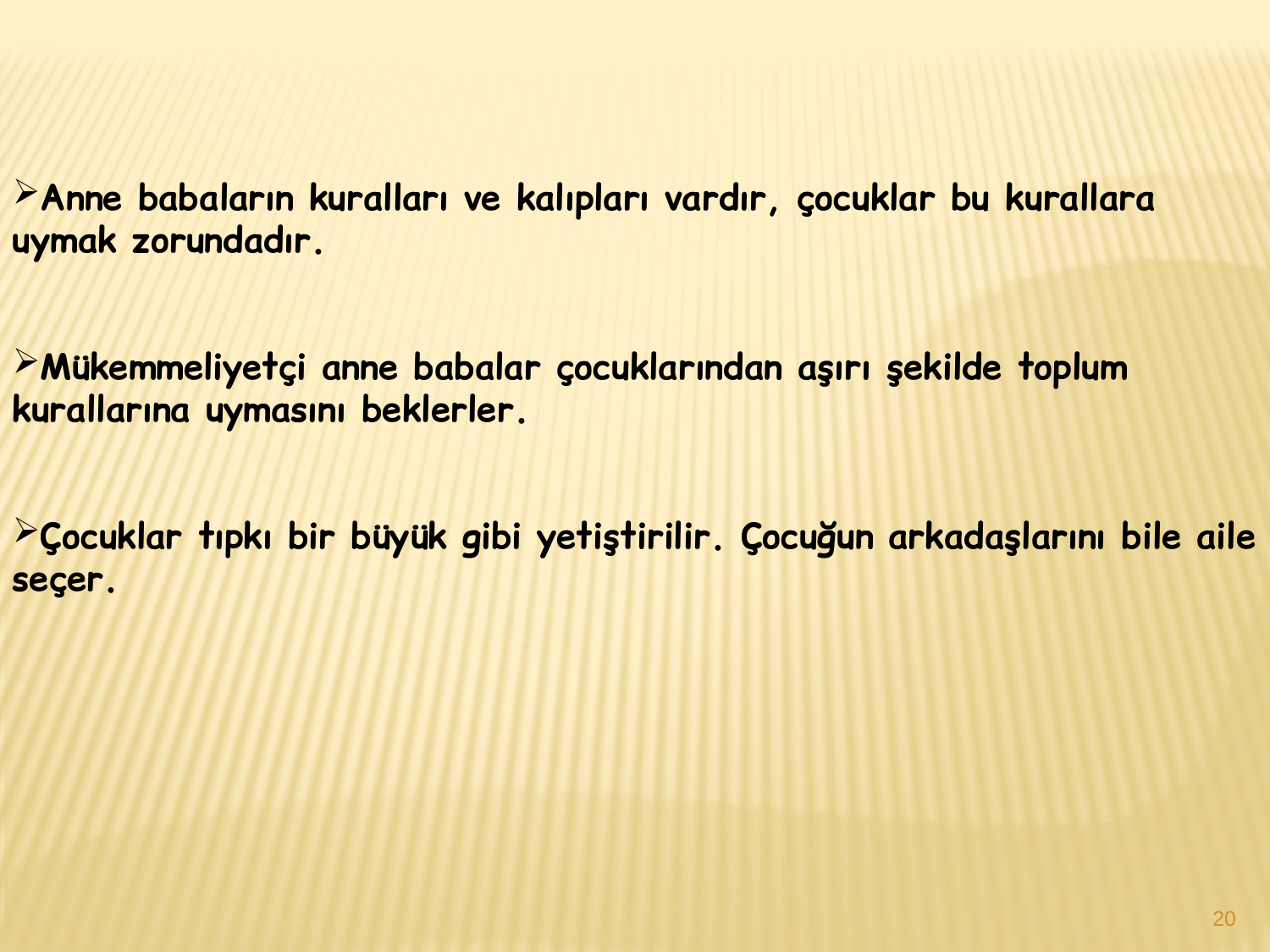

Anne babaların kuralları ve kalıpları vardır, çocuklar bu kurallara uymak zorundadır.

Mükemmeliyetçi anne babalar çocuklarından aşırı şekilde toplum kurallarına uymasını beklerler.

Çocuklar tıpkı bir büyük gibi yetiştirilir. Çocuğun arkadaşlarını bile aile seçer.
20